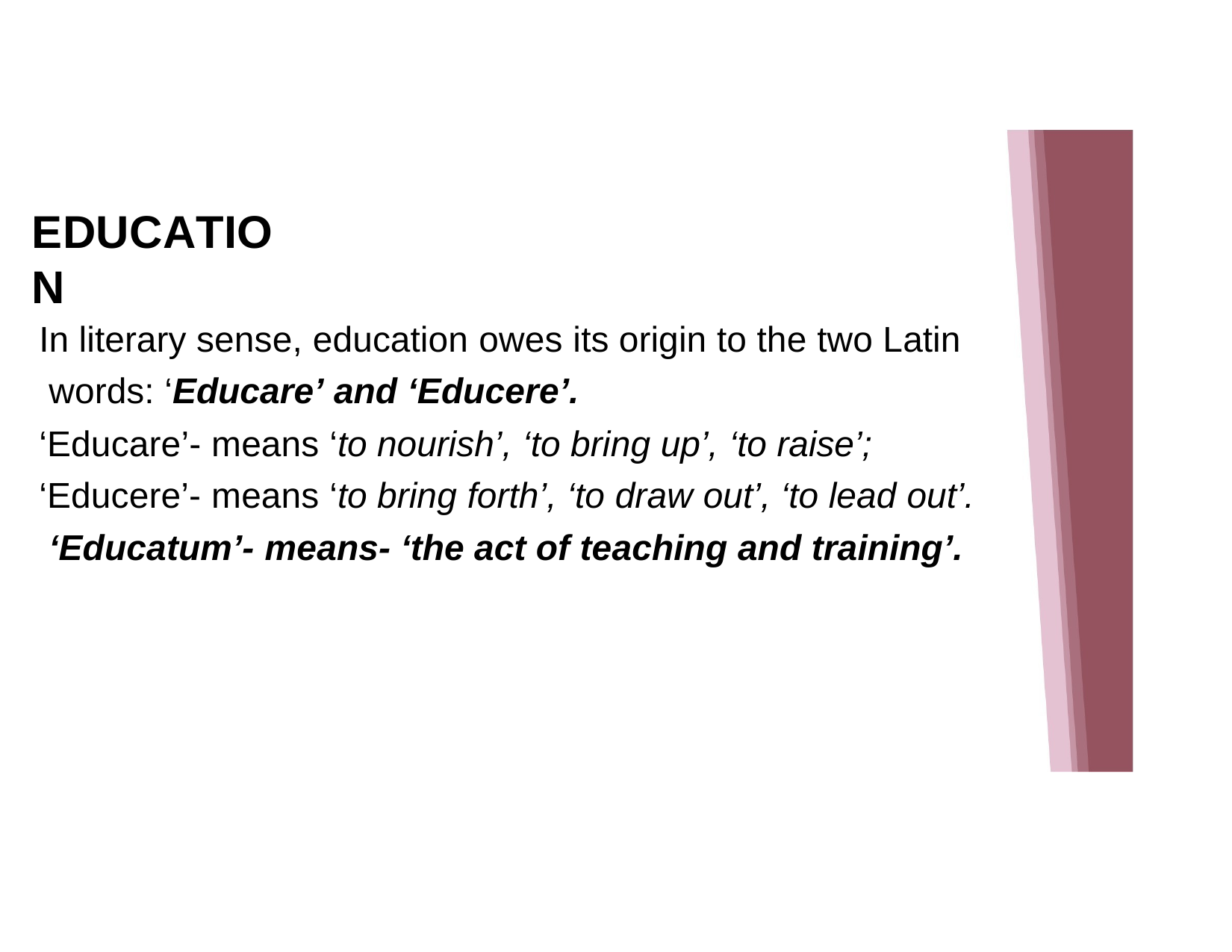

# EDUCATION
In literary sense, education owes its origin to the two Latin  words: ‘Educare’ and ‘Educere’.
‘Educare’- means ‘to nourish’, ‘to bring up’, ‘to raise’;  ‘Educere’- means ‘to bring forth’, ‘to draw out’, ‘to lead out’.  ‘Educatum’- means- ‘the act of teaching and training’.